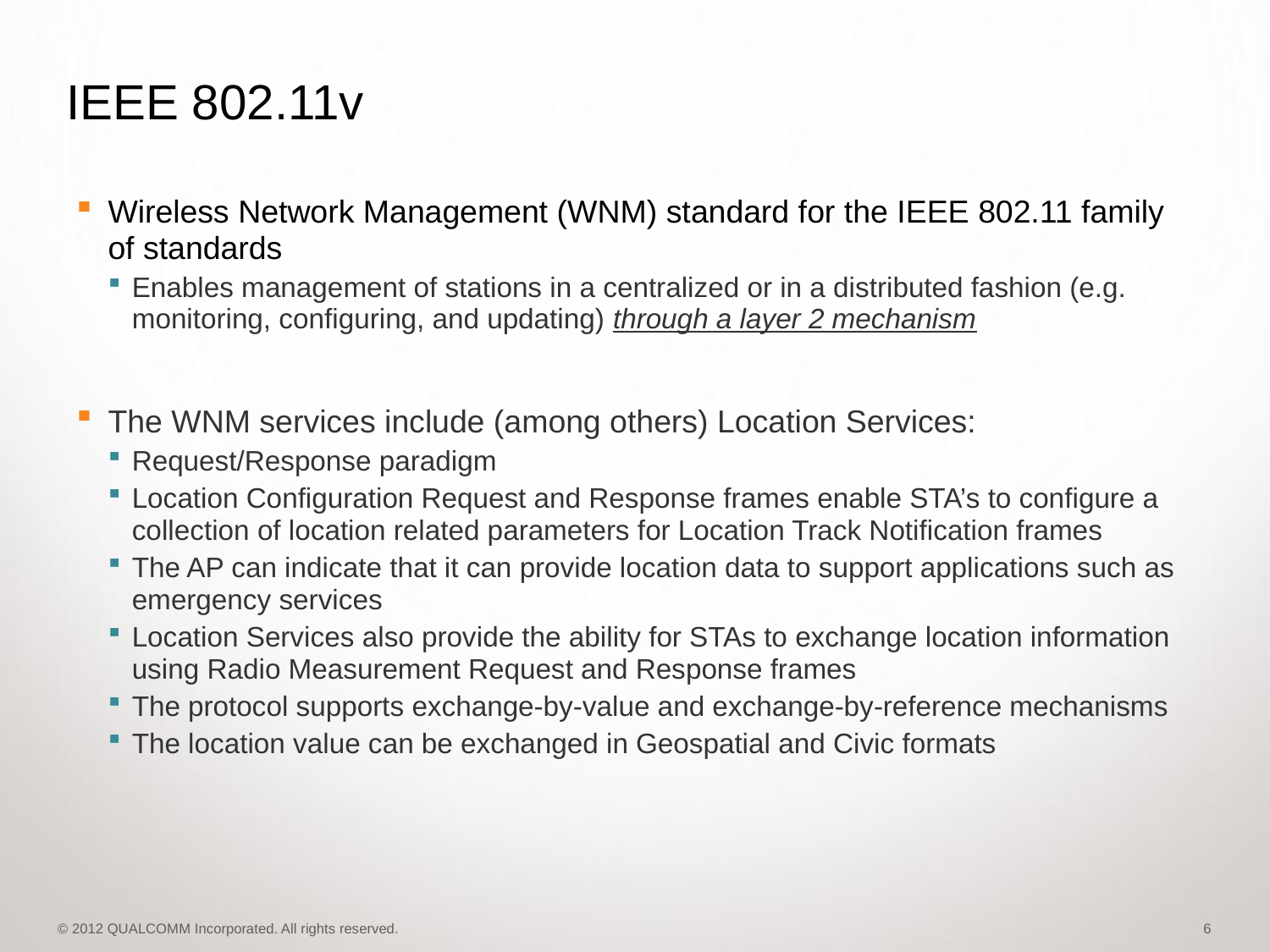

IEEE 802.11v
Wireless Network Management (WNM) standard for the IEEE 802.11 family of standards
Enables management of stations in a centralized or in a distributed fashion (e.g. monitoring, configuring, and updating) through a layer 2 mechanism

The WNM services include (among others) Location Services:
Request/Response paradigm
Location Configuration Request and Response frames enable STA’s to configure a collection of location related parameters for Location Track Notification frames
The AP can indicate that it can provide location data to support applications such as emergency services
Location Services also provide the ability for STAs to exchange location information using Radio Measurement Request and Response frames
The protocol supports exchange-by-value and exchange-by-reference mechanisms
The location value can be exchanged in Geospatial and Civic formats